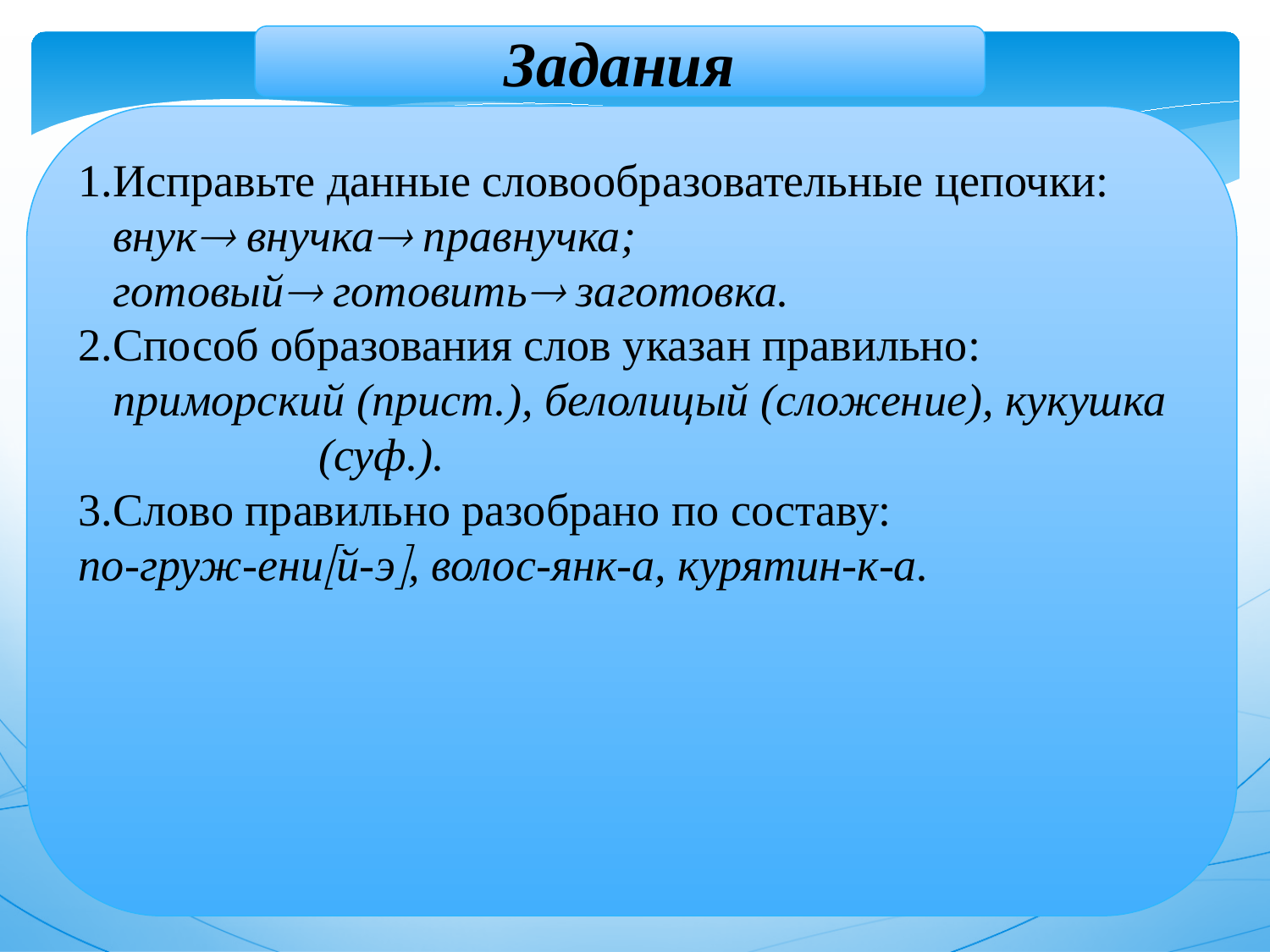

Задания
1.Исправьте данные словообразовательные цепочки:
   внук→ внучка→ правнучка;
   готовый→ готовить→ заготовка.
2.Способ образования слов указан правильно:
   приморский (прист.), белолицый (сложение), кукушка                       (суф.).
3.Слово правильно разобрано по составу:
по-груж-ени[й-э], волос-янк-а, курятин-к-а.